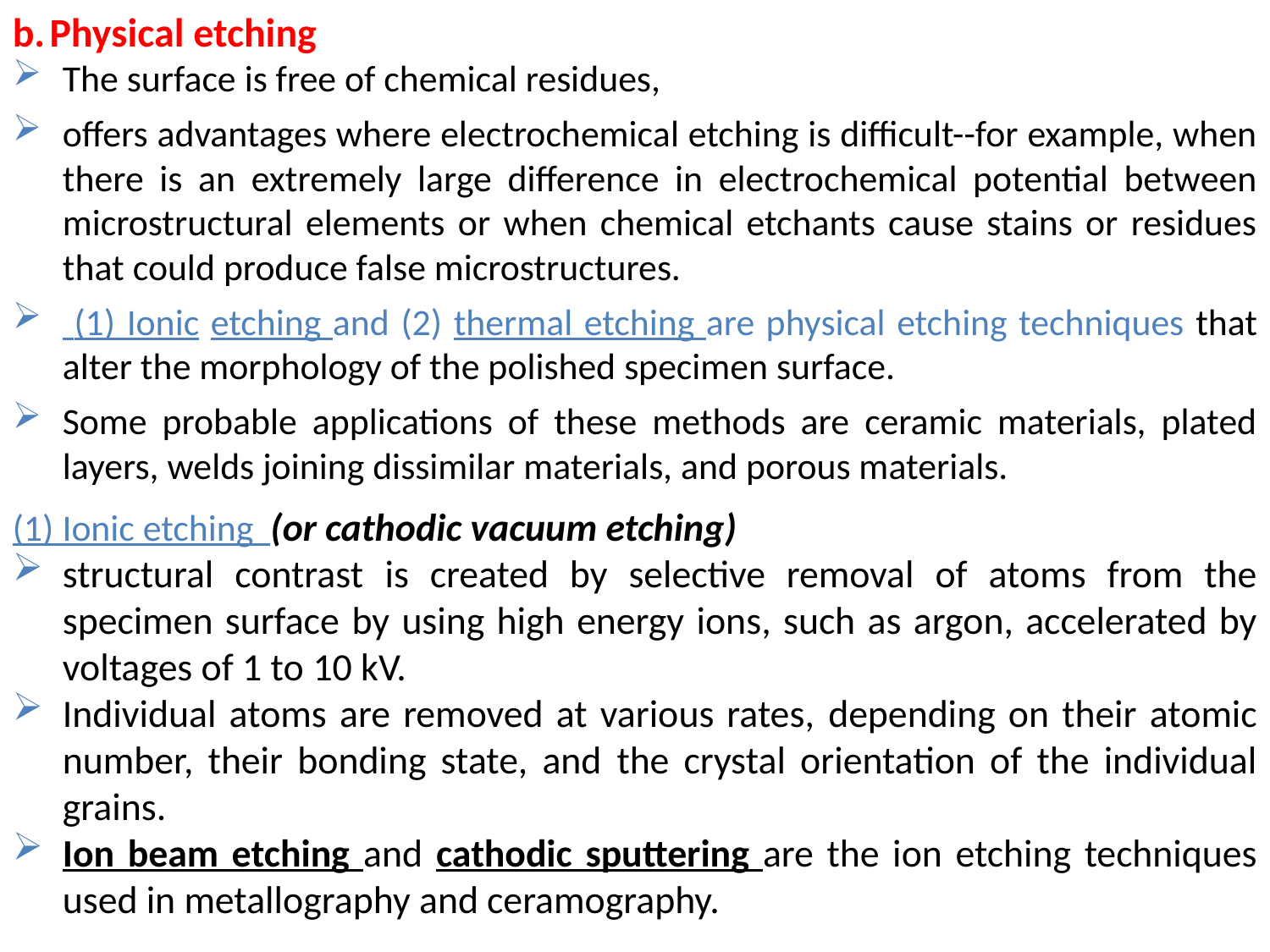

Physical etching
The surface is free of chemical residues,
offers advantages where electrochemical etching is difficult--for example, when there is an extremely large difference in electrochemical potential between microstructural elements or when chemical etchants cause stains or residues that could produce false microstructures.
 (1) Ionic etching and (2) thermal etching are physical etching techniques that alter the morphology of the polished specimen surface.
Some probable applications of these methods are ceramic materials, plated layers, welds joining dissimilar materials, and porous materials.
(1) Ionic etching  (or cathodic vacuum etching)
structural contrast is created by selective removal of atoms from the specimen surface by using high energy ions, such as argon, accelerated by voltages of 1 to 10 kV.
Individual atoms are removed at various rates, depending on their atomic number, their bonding state, and the crystal orientation of the individual grains.
Ion beam etching and cathodic sputtering are the ion etching techniques used in metallography and ceramography.